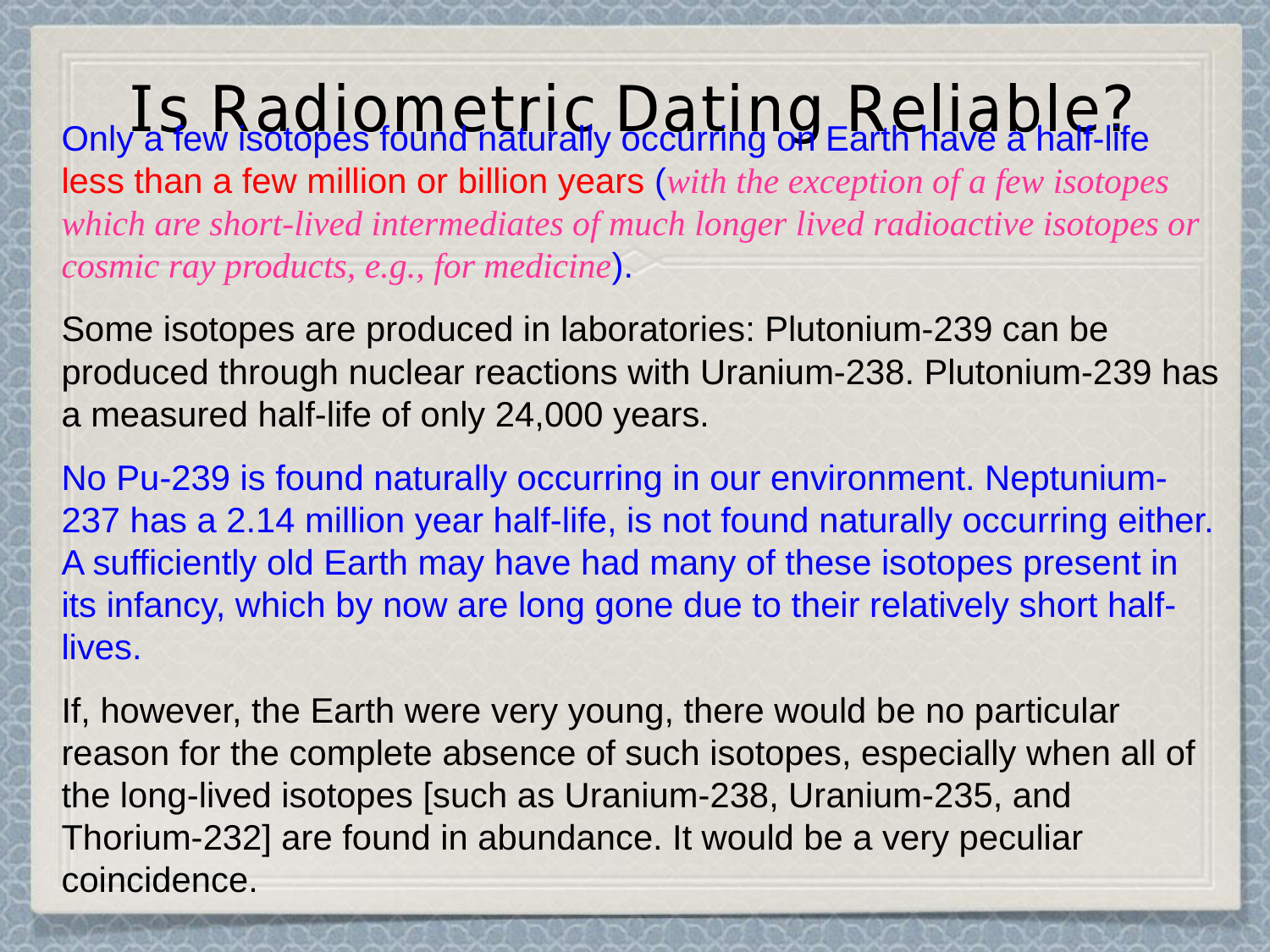

# Is Radiometric Dating Reliable?
Only a few isotopes found naturally occurring on Earth have a half-life less than a few million or billion years (with the exception of a few isotopes which are short-lived intermediates of much longer lived radioactive isotopes or cosmic ray products, e.g., for medicine).
Some isotopes are produced in laboratories: Plutonium-239 can be produced through nuclear reactions with Uranium-238. Plutonium-239 has a measured half-life of only 24,000 years.
No Pu-239 is found naturally occurring in our environment. Neptunium-237 has a 2.14 million year half-life, is not found naturally occurring either. A sufficiently old Earth may have had many of these isotopes present in its infancy, which by now are long gone due to their relatively short half-lives.
If, however, the Earth were very young, there would be no particular reason for the complete absence of such isotopes, especially when all of the long-lived isotopes [such as Uranium-238, Uranium-235, and Thorium-232] are found in abundance. It would be a very peculiar coincidence.